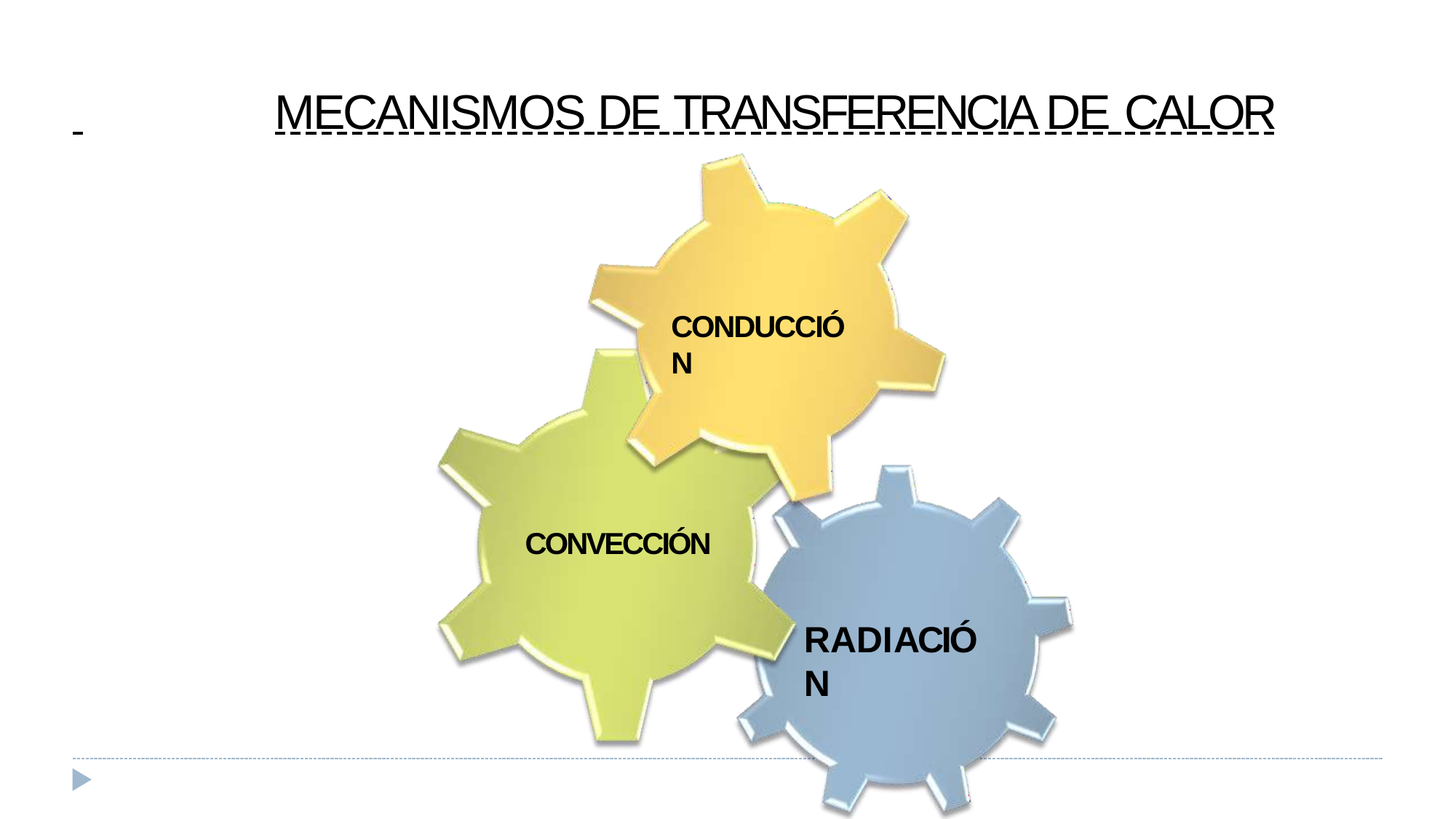

# MECANISMOS DE TRANSFERENCIA DE CALOR

CONDUCCIÓN

CONVECCIÓN

RADIACIÓN